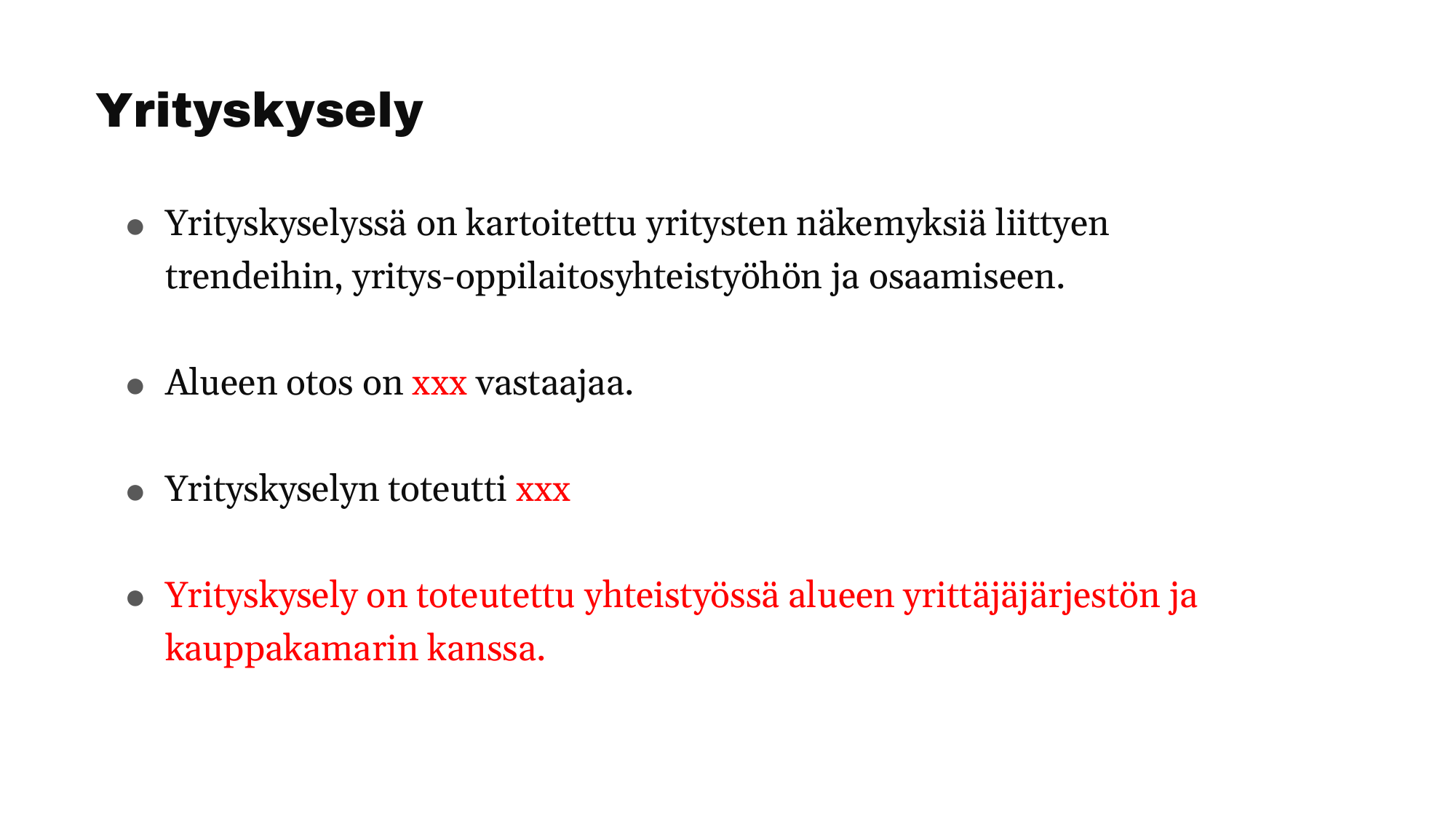

Yrityskysely
Yrityskyselyssä on kartoitettu yritysten näkemyksiä liittyen trendeihin, yritys-oppilaitosyhteistyöhön ja osaamiseen.

Alueen otos on xxx vastaajaa.

Yrityskyselyn toteutti xxx

Yrityskysely on toteutettu yhteistyössä alueen yrittäjäjärjestön ja kauppakamarin kanssa.